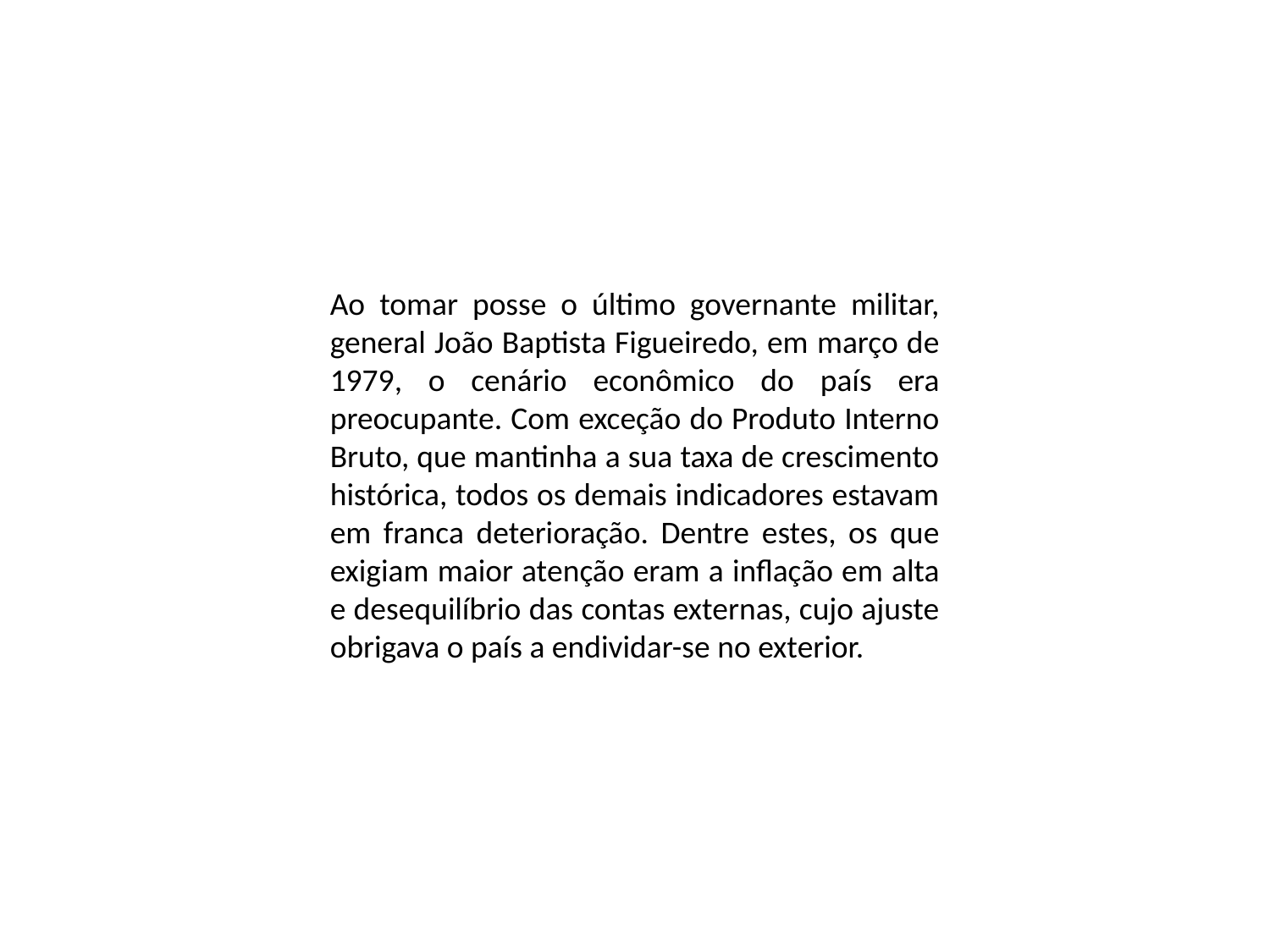

Ao tomar posse o último governante militar, general João Baptista Figueiredo, em março de 1979, o cenário econômico do país era preocupante. Com exceção do Produto Interno Bruto, que mantinha a sua taxa de crescimento histórica, todos os demais indicadores estavam em franca deterioração. Dentre estes, os que exigiam maior atenção eram a inflação em alta e desequilíbrio das contas externas, cujo ajuste obrigava o país a endividar-se no exterior.